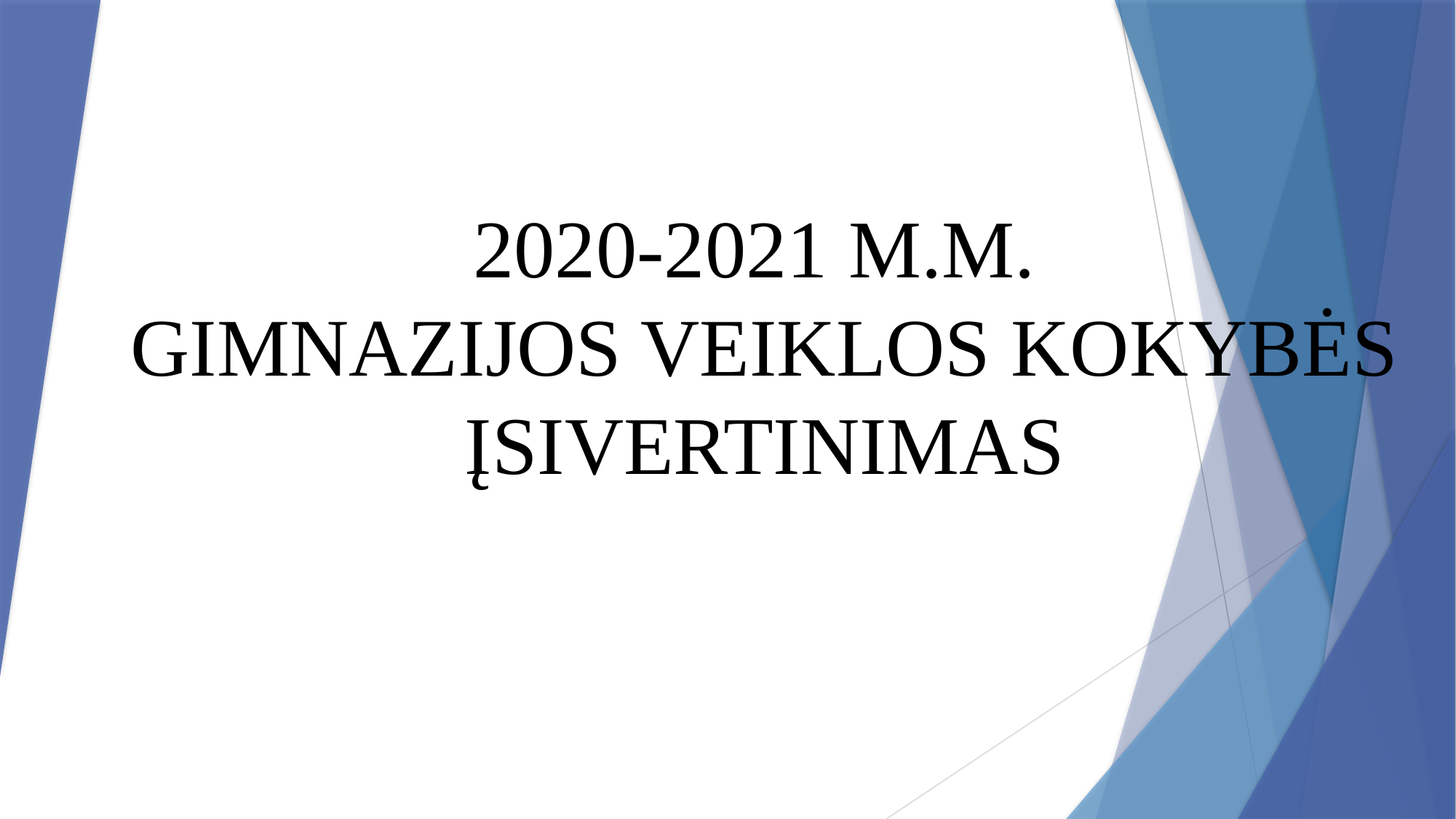

# 2020-2021 M.M. GIMNAZIJOS VEIKLOS KOKYBĖS ĮSIVERTINIMAS